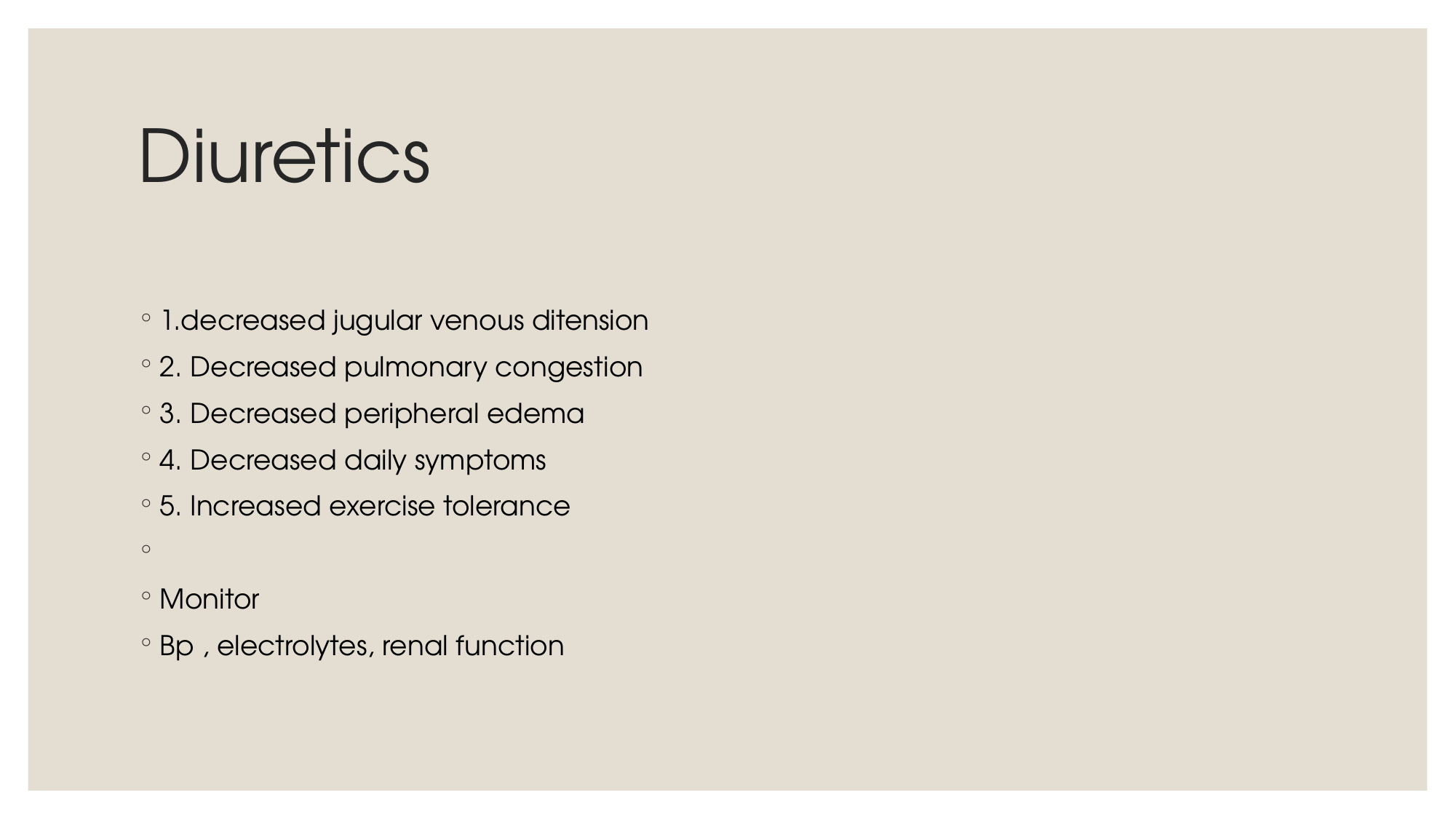

# Diuretics

1.decreased jugular venous ditension
2. Decreased pulmonary congestion
3. Decreased peripheral edema
4. Decreased daily symptoms
5. Increased exercise tolerance

Monitor
Bp , electrolytes, renal function